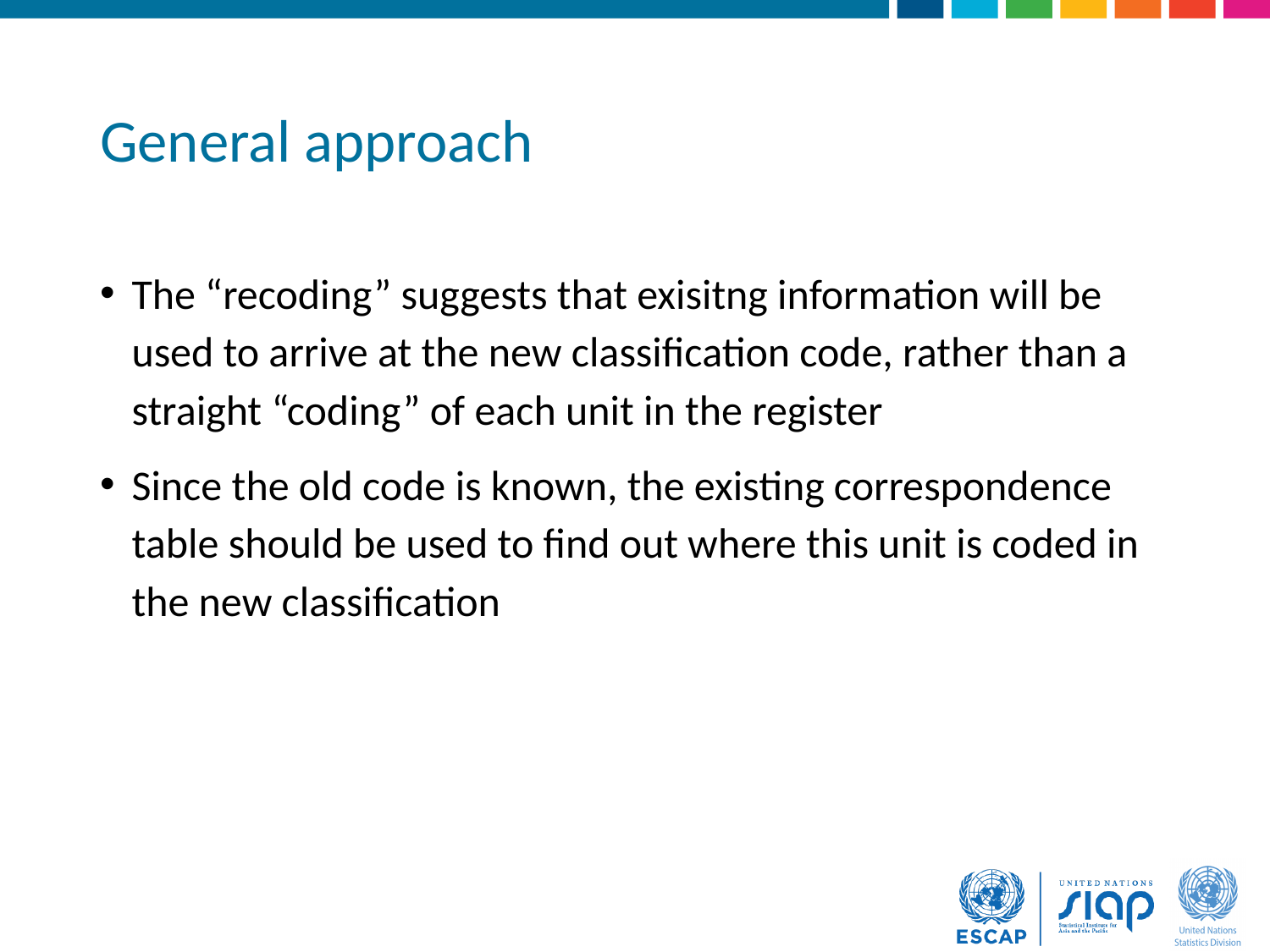

# General approach
The “recoding” suggests that exisitng information will be used to arrive at the new classification code, rather than a straight “coding” of each unit in the register
Since the old code is known, the existing correspondence table should be used to find out where this unit is coded in the new classification